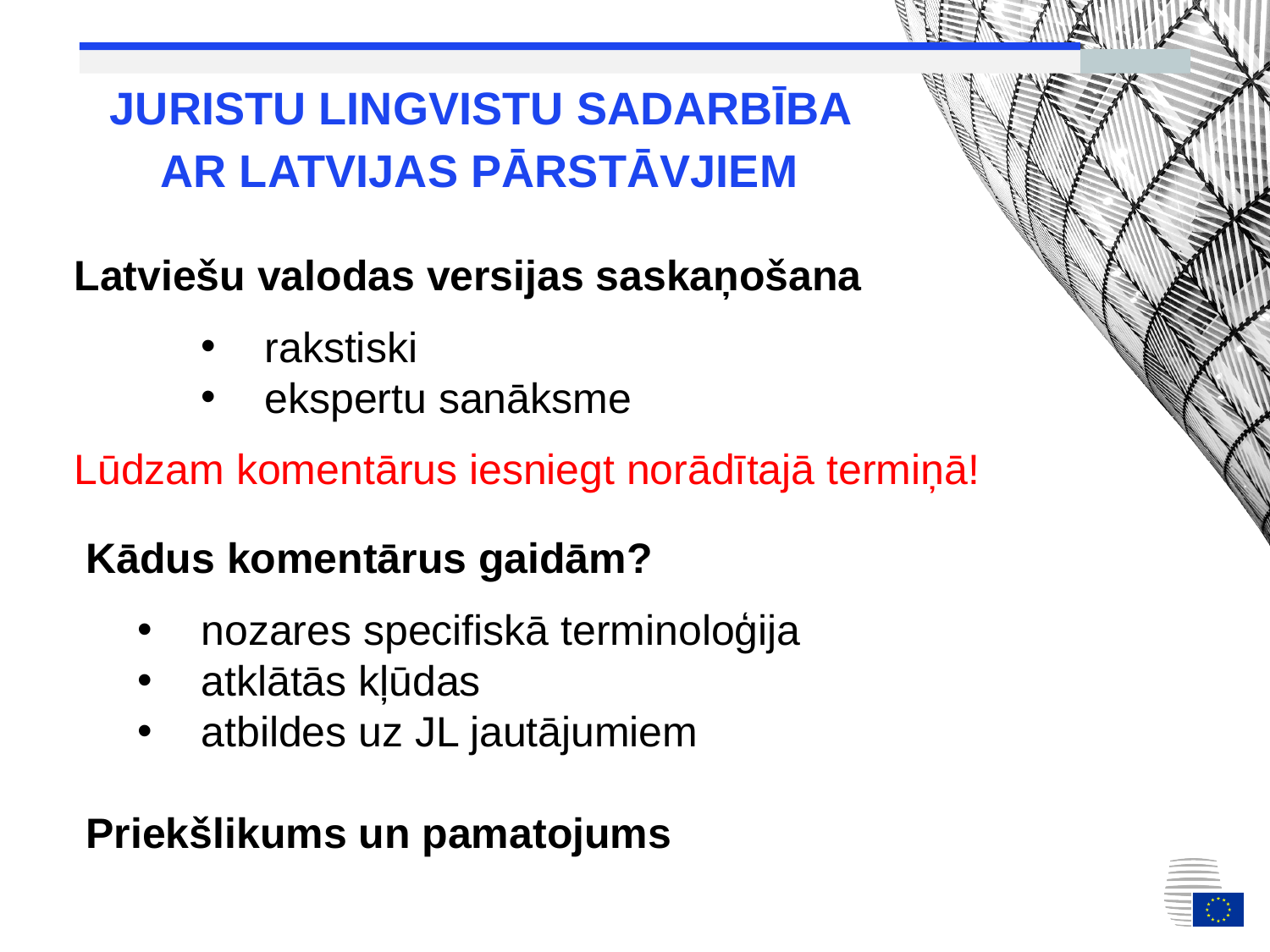

JURISTU LINGVISTU SADARBĪBA
    AR LATVIJAS PĀRSTĀVJIEM

Latviešu valodas versijas saskaņošana

rakstiski
ekspertu sanāksme

Lūdzam komentārus iesniegt norādītajā termiņā!

 Kādus komentārus gaidām?

nozares specifiskā terminoloģija
atklātās kļūdas
atbildes uz JL jautājumiem

 Priekšlikums un pamatojums